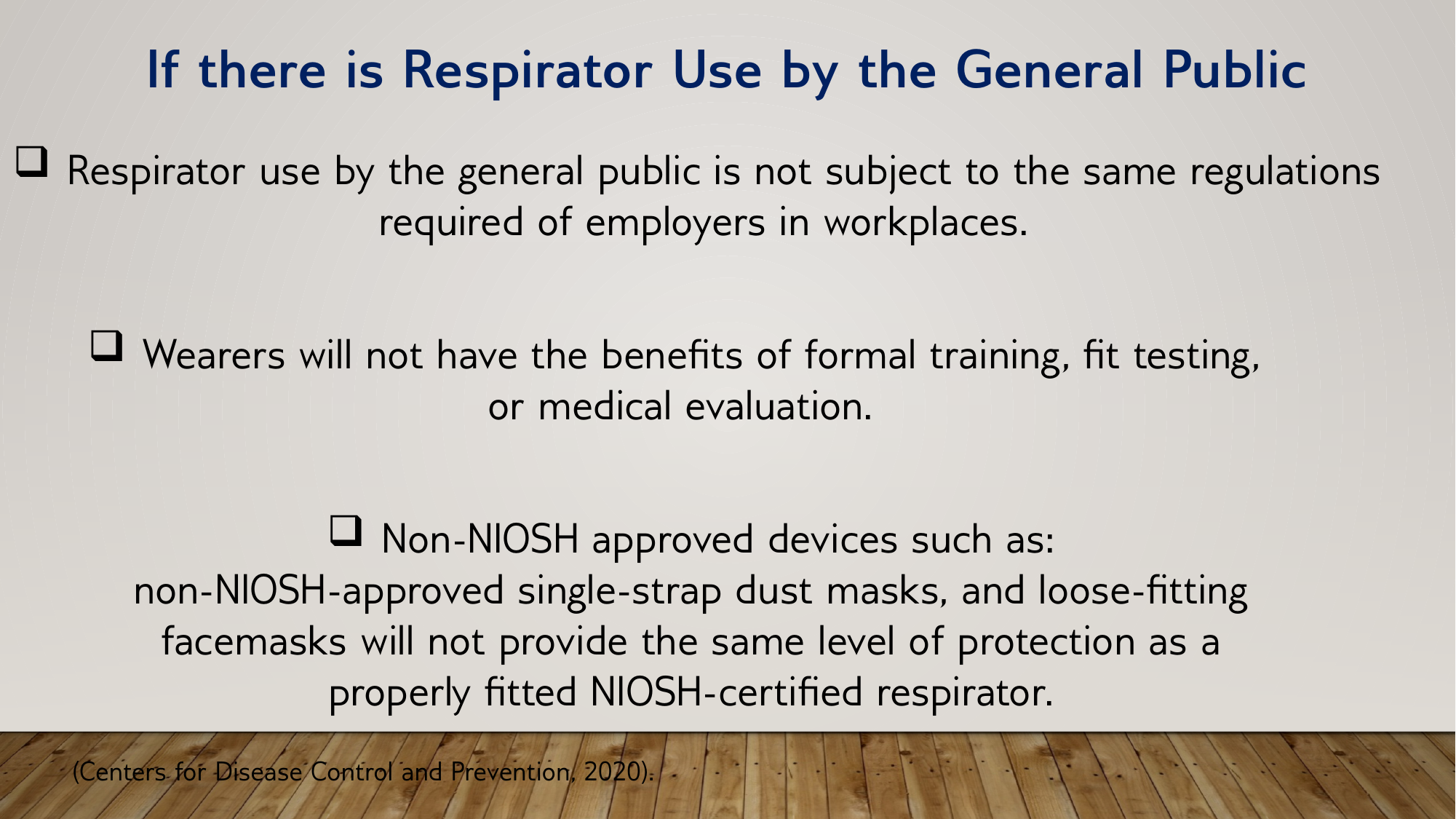

If there is Respirator Use by the General Public
Respirator use by the general public is not subject to the same regulations
 required of employers in workplaces.
Wearers will not have the benefits of formal training, fit testing,
 or medical evaluation.
Non-NIOSH approved devices such as:
non-NIOSH-approved single-strap dust masks, and loose-fitting
facemasks will not provide the same level of protection as a
properly fitted NIOSH-certified respirator.
(Centers for Disease Control and Prevention, 2020).